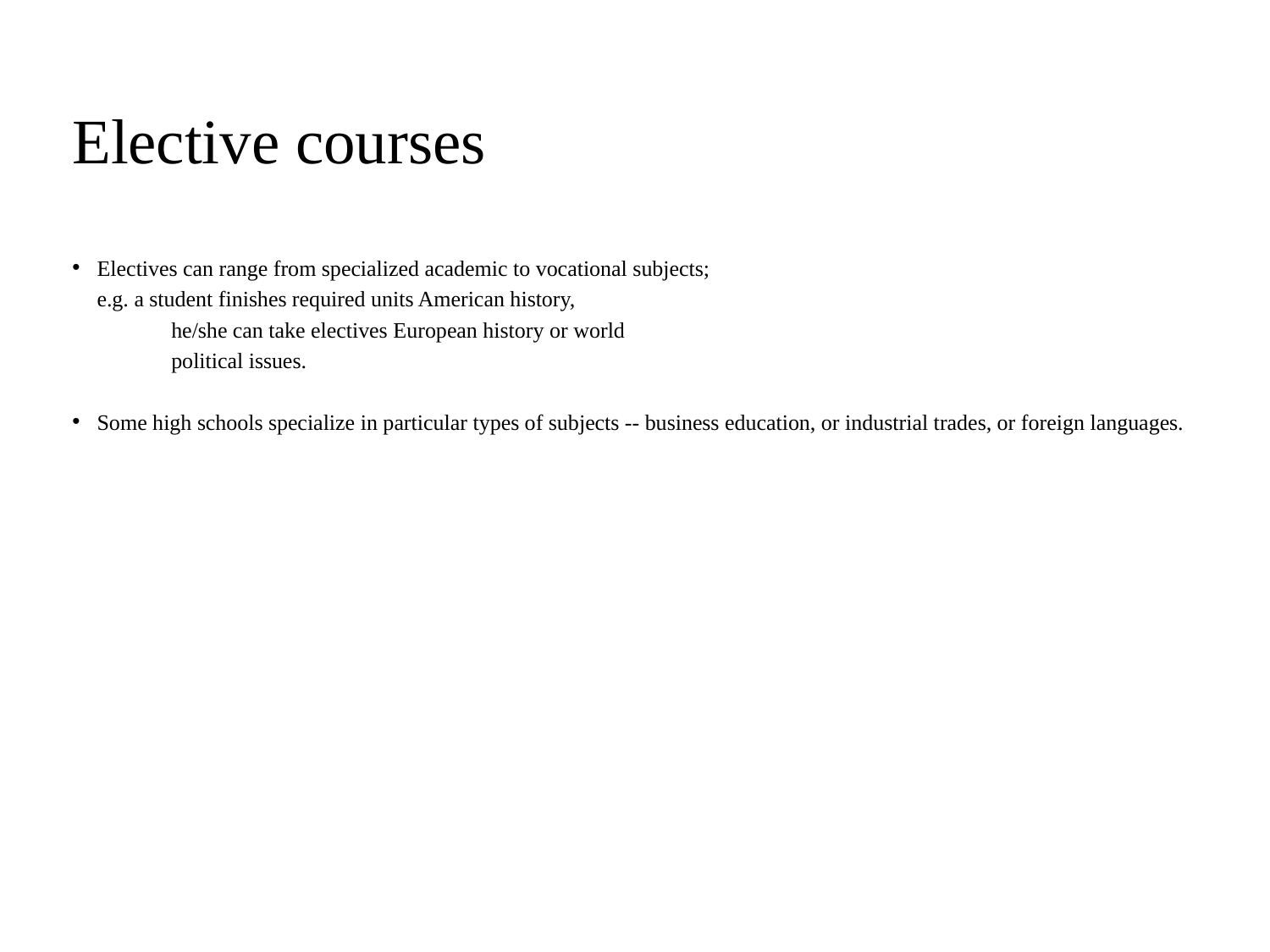

# Elective courses
Electives can range from specialized academic to vocational subjects;
		e.g. a student finishes required units American history,
                  he/she can take electives European history or world
                  political issues.

Some high schools specialize in particular types of subjects -- business education, or industrial trades, or foreign languages.